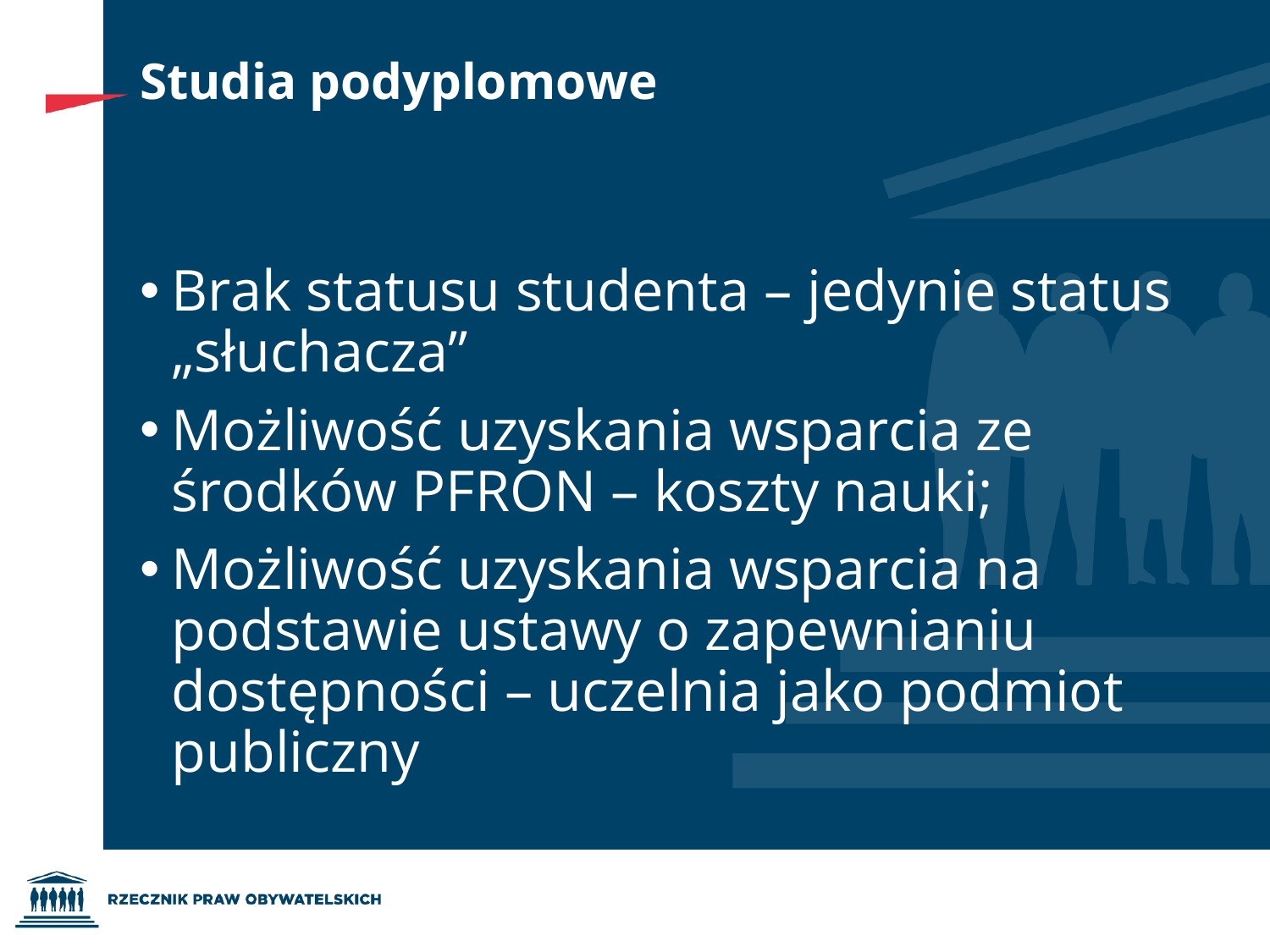

# Studia podyplomowe

Brak statusu studenta – jedynie status „słuchacza”
Możliwość uzyskania wsparcia ze środków PFRON – koszty nauki;
Możliwość uzyskania wsparcia na podstawie ustawy o zapewnianiu dostępności – uczelnia jako podmiot publiczny